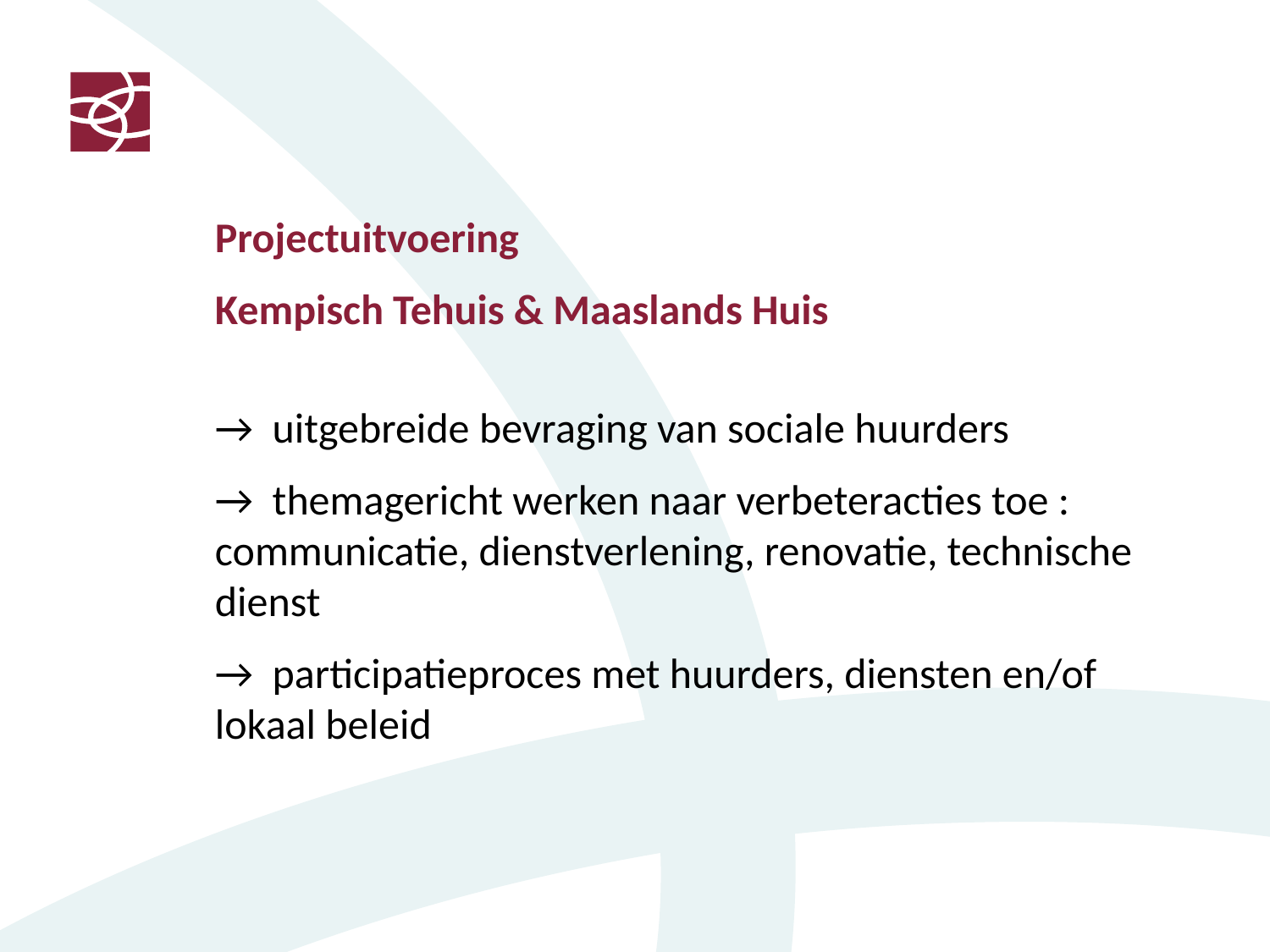

Projectuitvoering
Kempisch Tehuis & Maaslands Huis

→  uitgebreide bevraging van sociale huurders
→  themagericht werken naar verbeteracties toe : communicatie, dienstverlening, renovatie, technische dienst
→  participatieproces met huurders, diensten en/of lokaal beleid